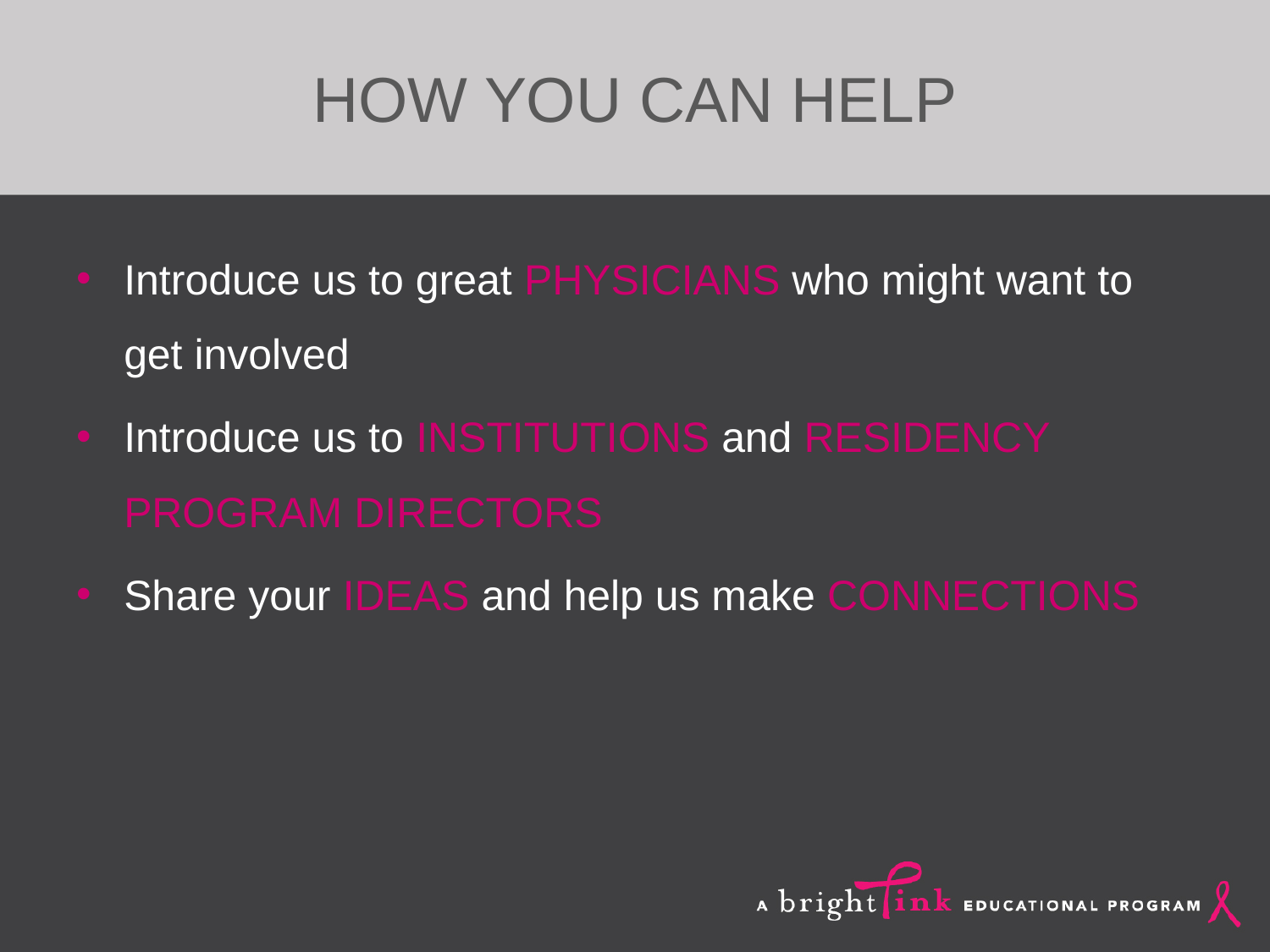

# HOW YOU CAN HELP
Introduce us to great PHYSICIANS who might want to get involved
Introduce us to INSTITUTIONS and RESIDENCY PROGRAM DIRECTORS
Share your IDEAS and help us make CONNECTIONS